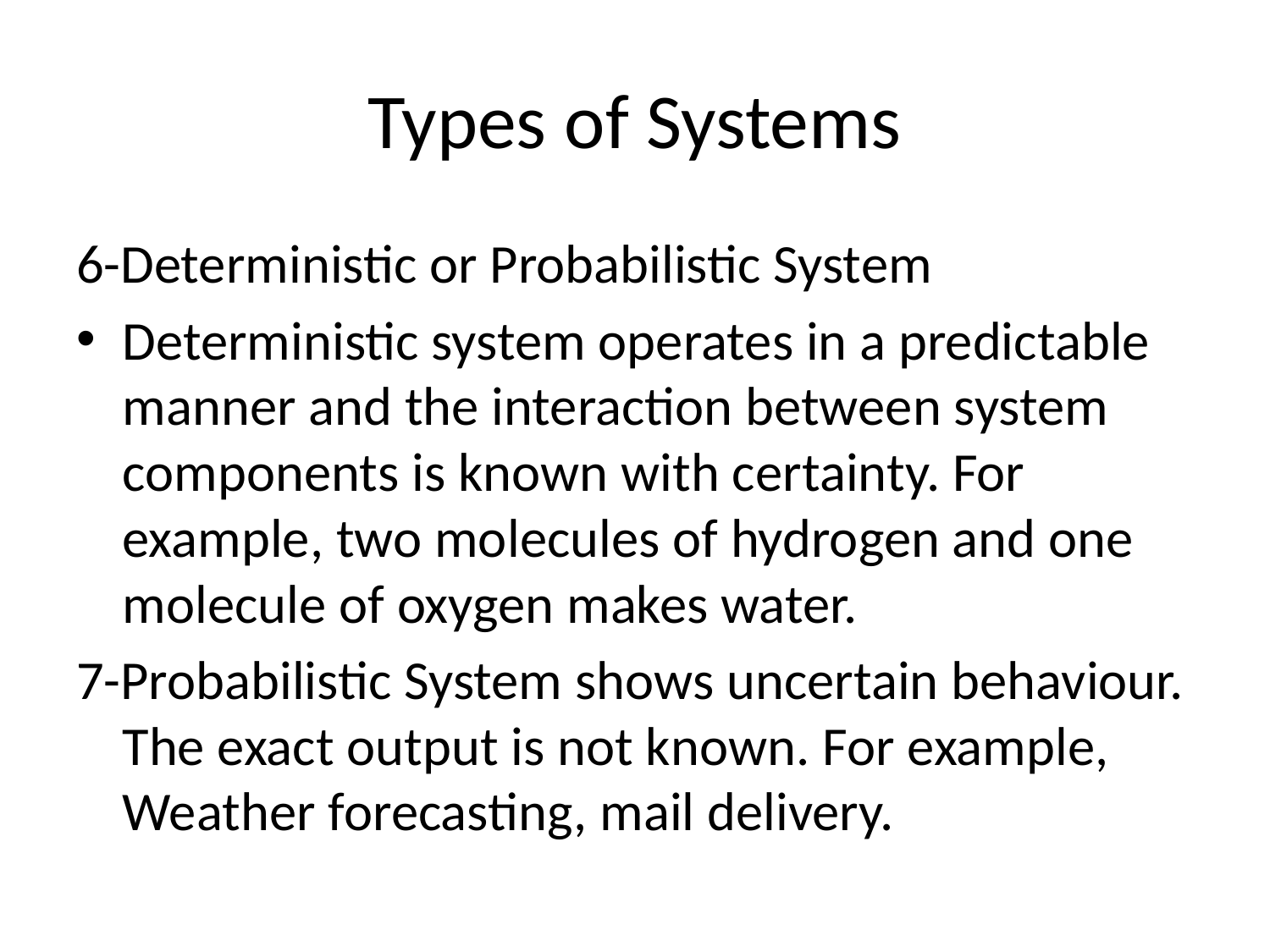

# Types of Systems
6-Deterministic or Probabilistic System
Deterministic system operates in a predictable manner and the interaction between system components is known with certainty. For example, two molecules of hydrogen and one molecule of oxygen makes water.
7-Probabilistic System shows uncertain behaviour. The exact output is not known. For example, Weather forecasting, mail delivery.